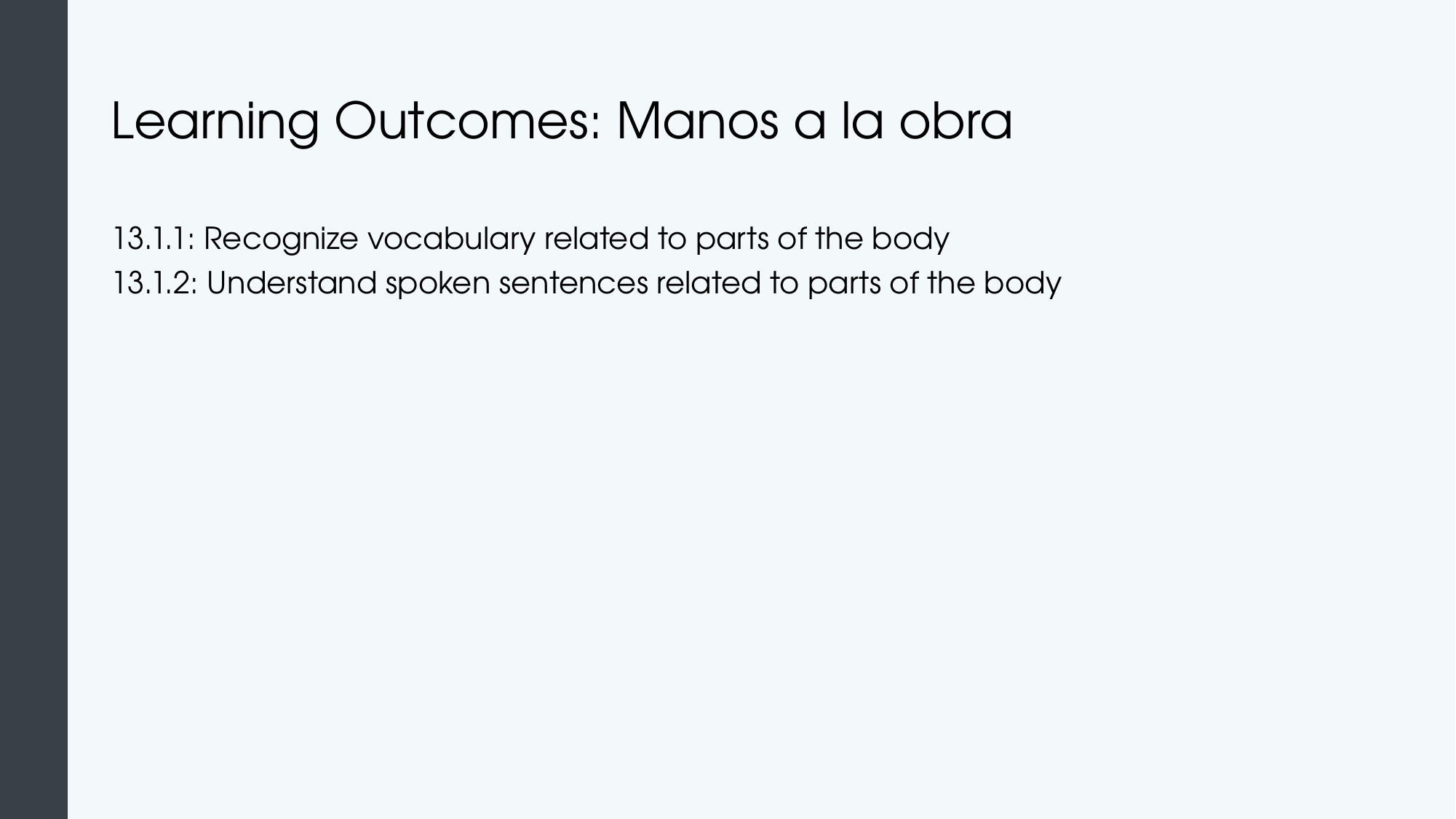

# Learning Outcomes: Manos a la obra
13.1.1: Recognize vocabulary related to parts of the body
13.1.2: Understand spoken sentences related to parts of the body